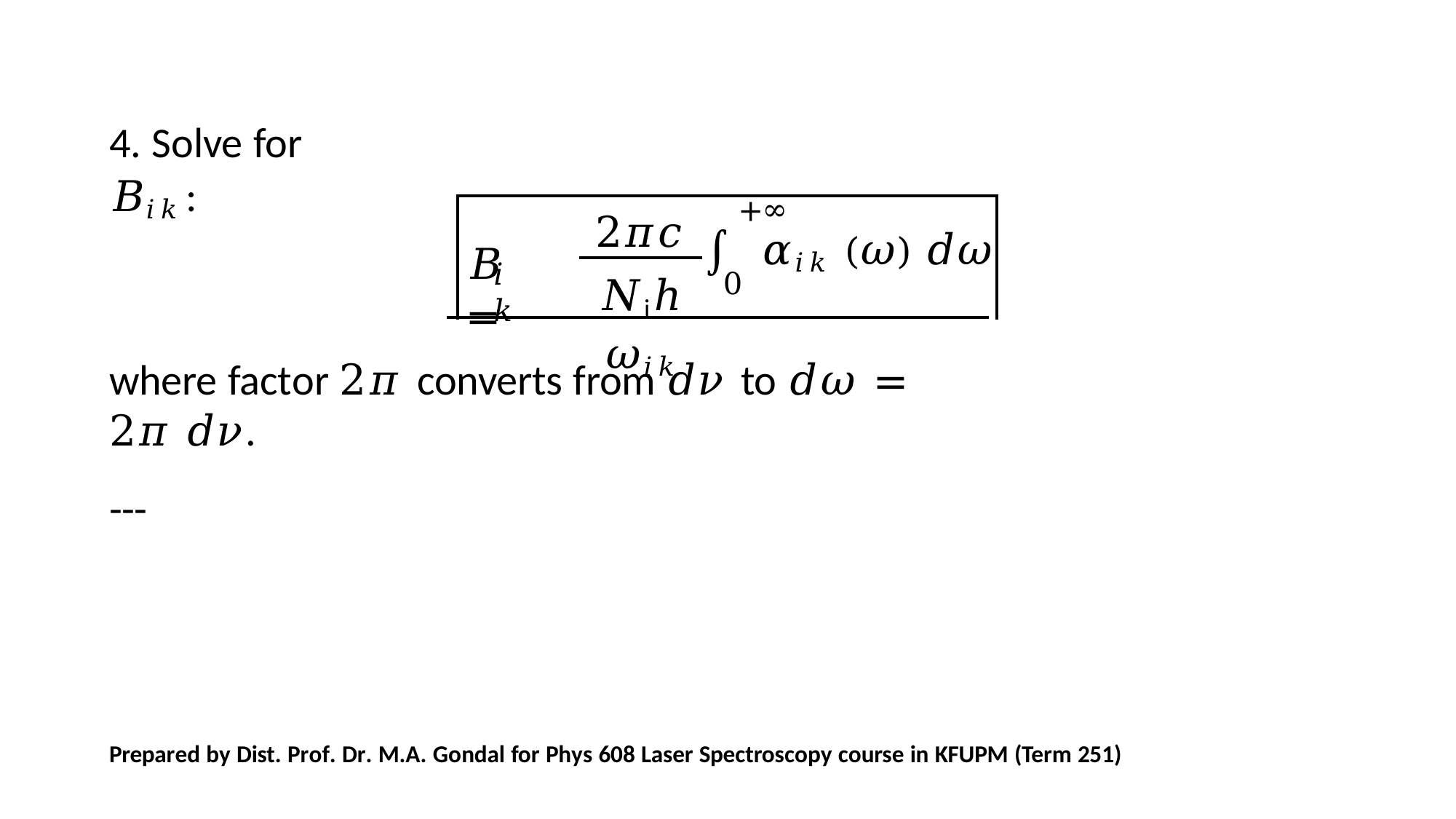

4. Solve for 𝐵𝑖𝑘:
+∞
∫ 𝛼𝑖𝑘 (𝜔) 𝑑𝜔

2𝜋𝑐
𝑁iℎ𝜔𝑖𝑘
𝐵	=
𝑖𝑘

0

where factor 2𝜋 converts from 𝑑𝜈 to 𝑑𝜔 = 2𝜋 𝑑𝜈.
---
Prepared by Dist. Prof. Dr. M.A. Gondal for Phys 608 Laser Spectroscopy course in KFUPM (Term 251)